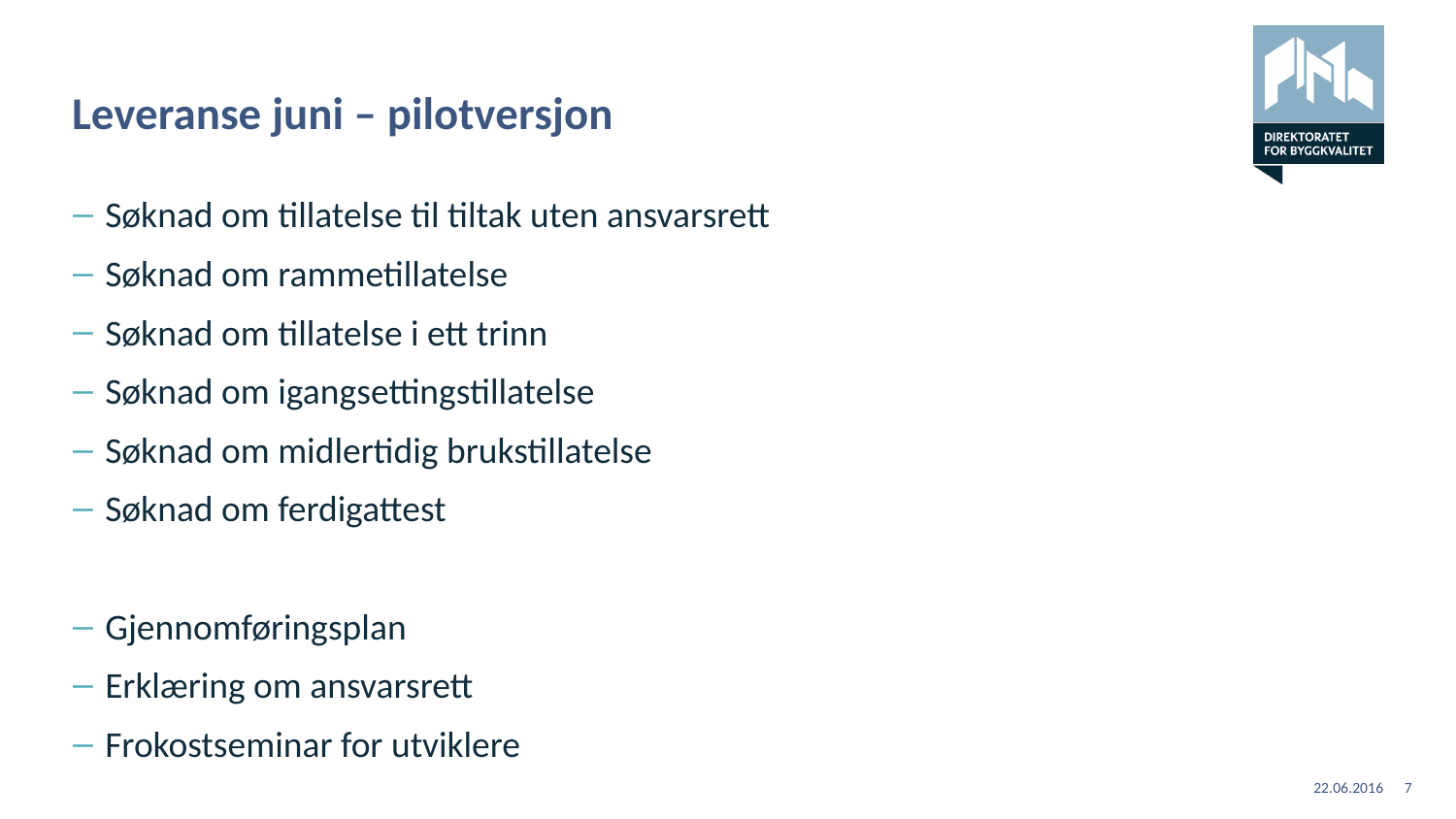

# Leveranse juni – pilotversjon
Søknad om tillatelse til tiltak uten ansvarsrett
Søknad om rammetillatelse
Søknad om tillatelse i ett trinn
Søknad om igangsettingstillatelse
Søknad om midlertidig brukstillatelse
Søknad om ferdigattest

Gjennomføringsplan
Erklæring om ansvarsrett
Frokostseminar for utviklere

22.06.2016
7